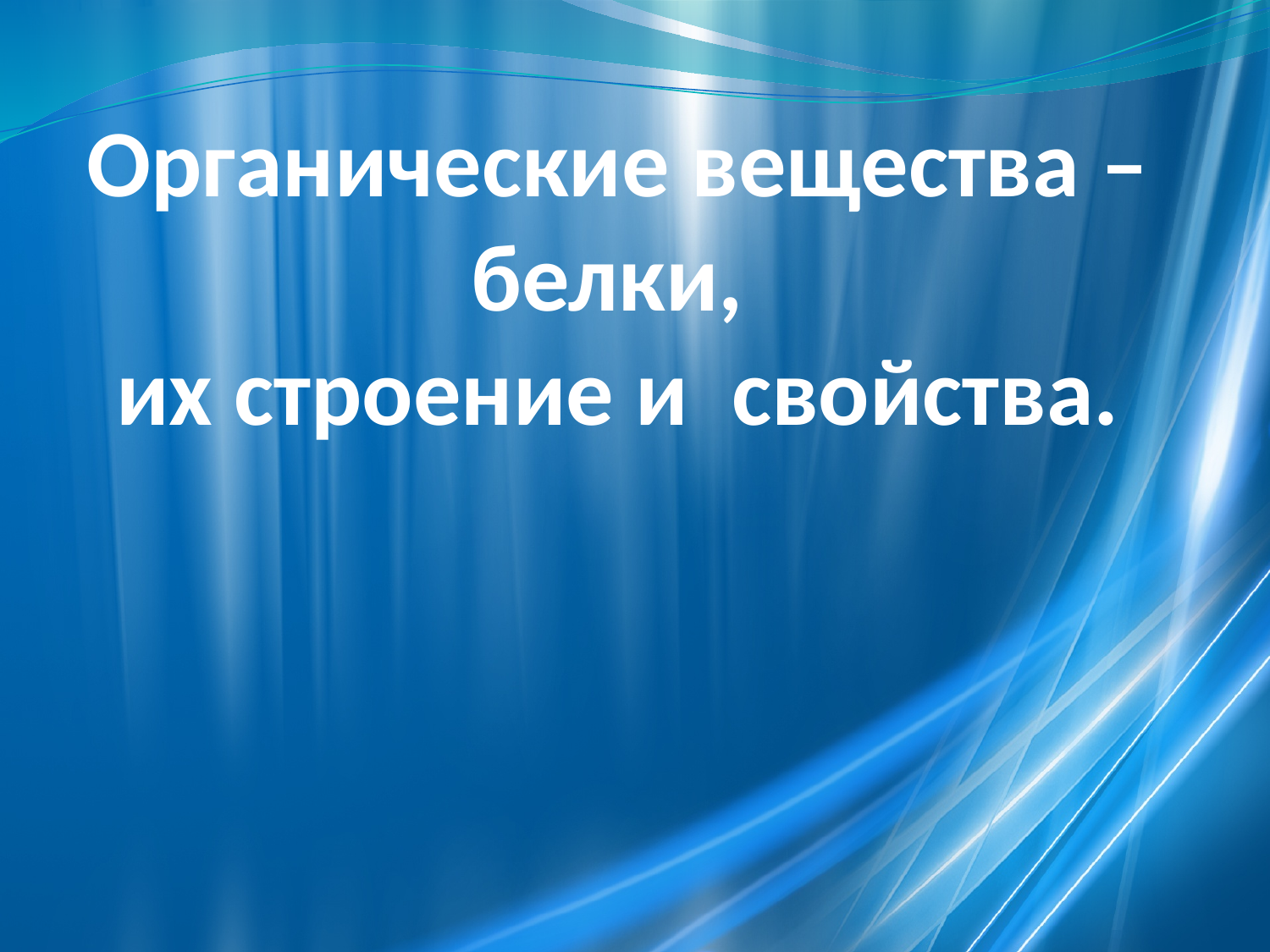

# Органические вещества – белки, их строение и  свойства.